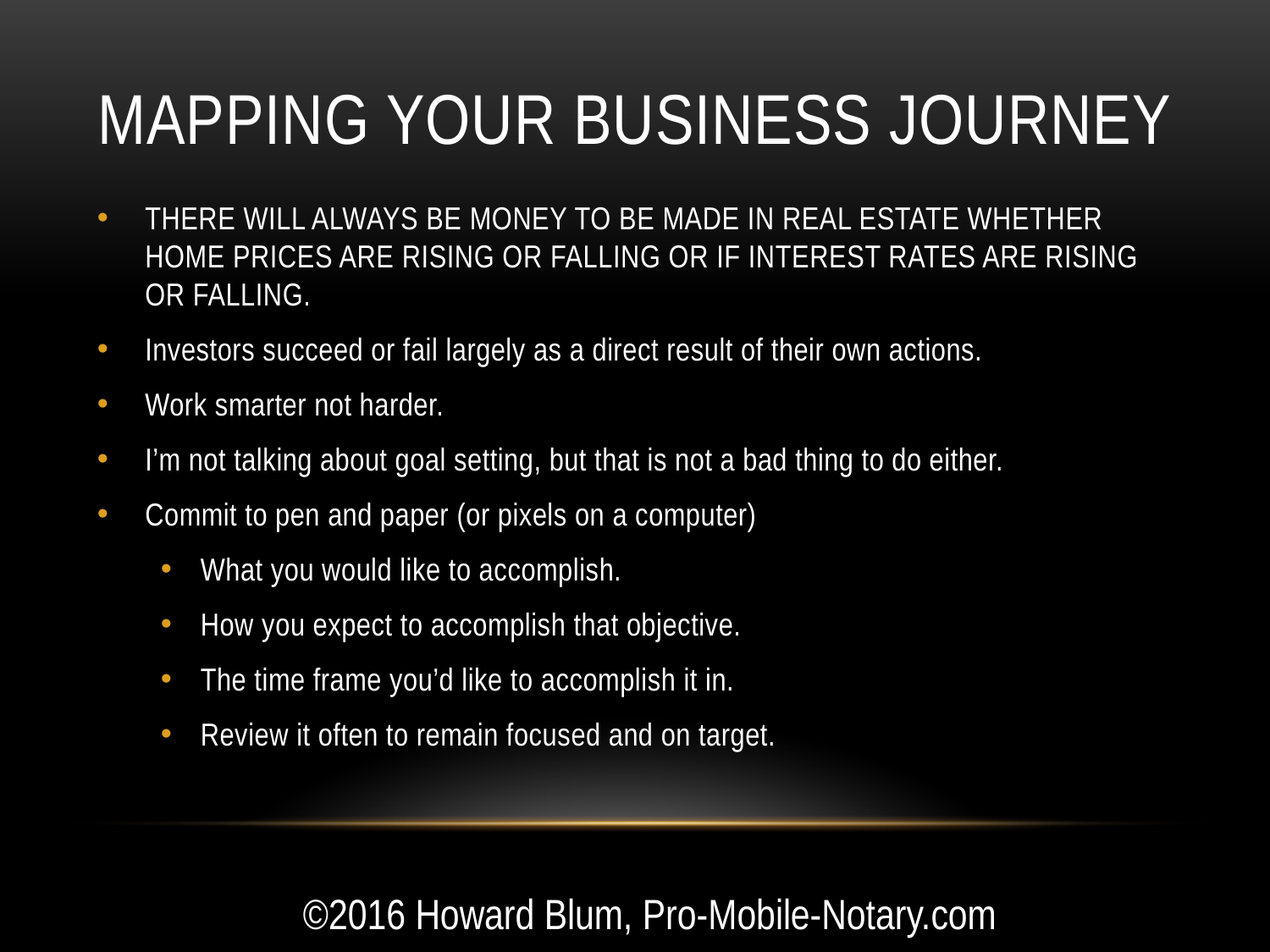

# Mapping your business journey
THERE WILL ALWAYS BE MONEY TO BE MADE IN REAL ESTATE WHETHER HOME PRICES ARE RISING OR FALLING OR IF INTEREST RATES ARE RISING OR FALLING.
Investors succeed or fail largely as a direct result of their own actions.
Work smarter not harder.
I’m not talking about goal setting, but that is not a bad thing to do either.
Commit to pen and paper (or pixels on a computer)
What you would like to accomplish.
How you expect to accomplish that objective.
The time frame you’d like to accomplish it in.
Review it often to remain focused and on target.

©2016 Howard Blum, Pro-Mobile-Notary.com